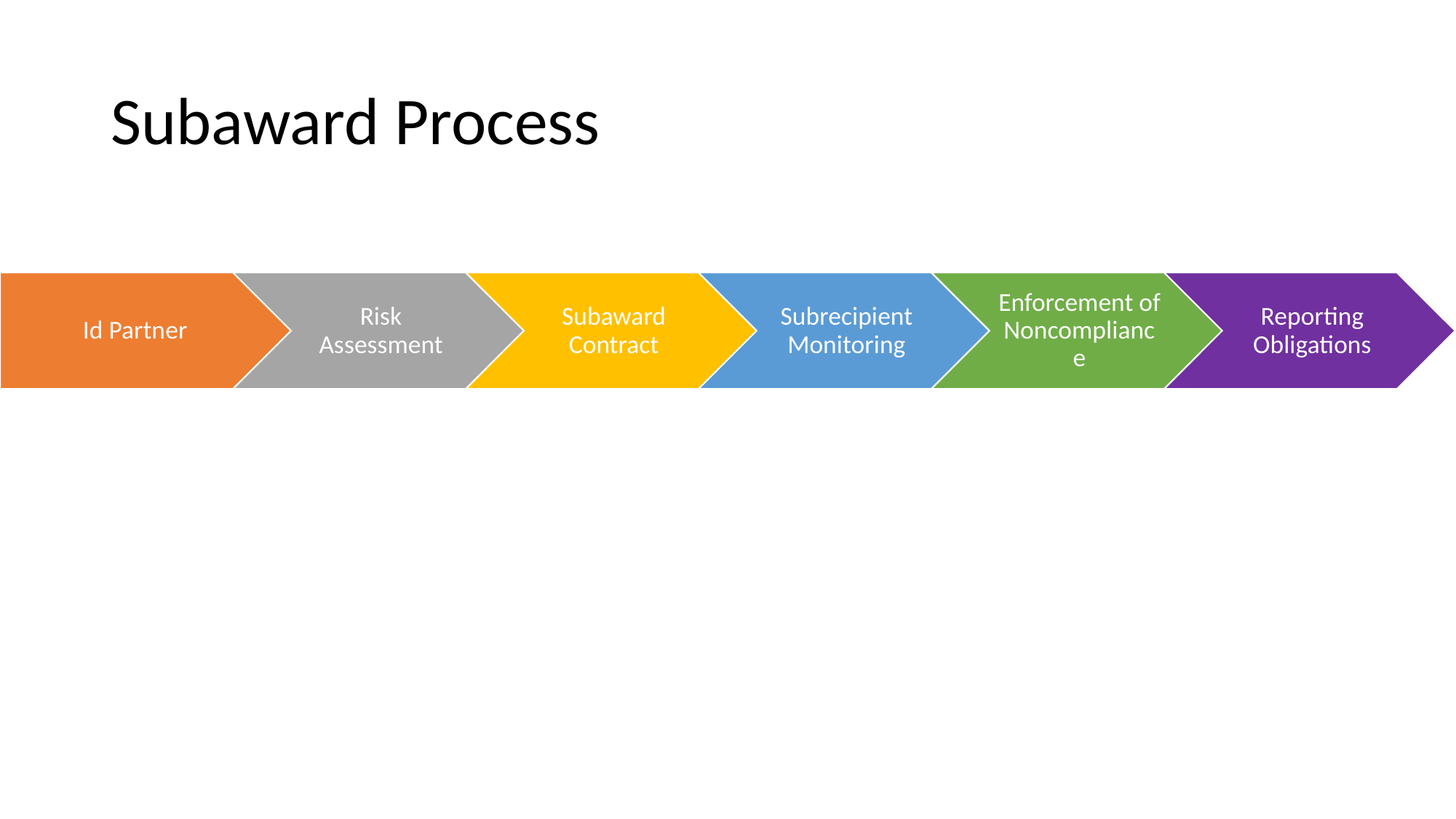

Id Partner
Risk Assessment
Subaward Contract
Subrecipient Monitoring
Enforcement of Noncompliance
Reporting Obligations
# Subaward Process